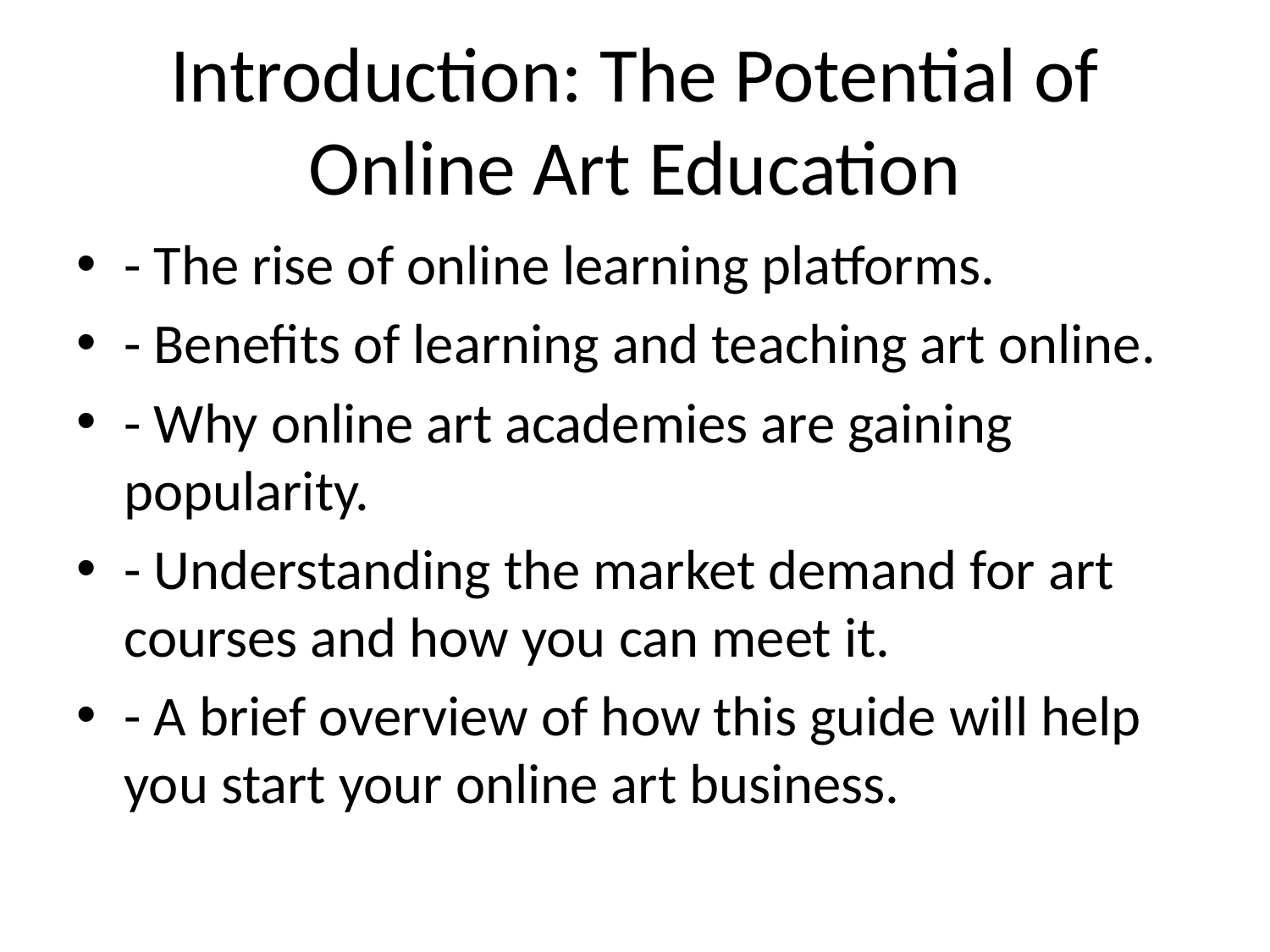

# Introduction: The Potential of Online Art Education
- The rise of online learning platforms.
- Benefits of learning and teaching art online.
- Why online art academies are gaining popularity.
- Understanding the market demand for art courses and how you can meet it.
- A brief overview of how this guide will help you start your online art business.